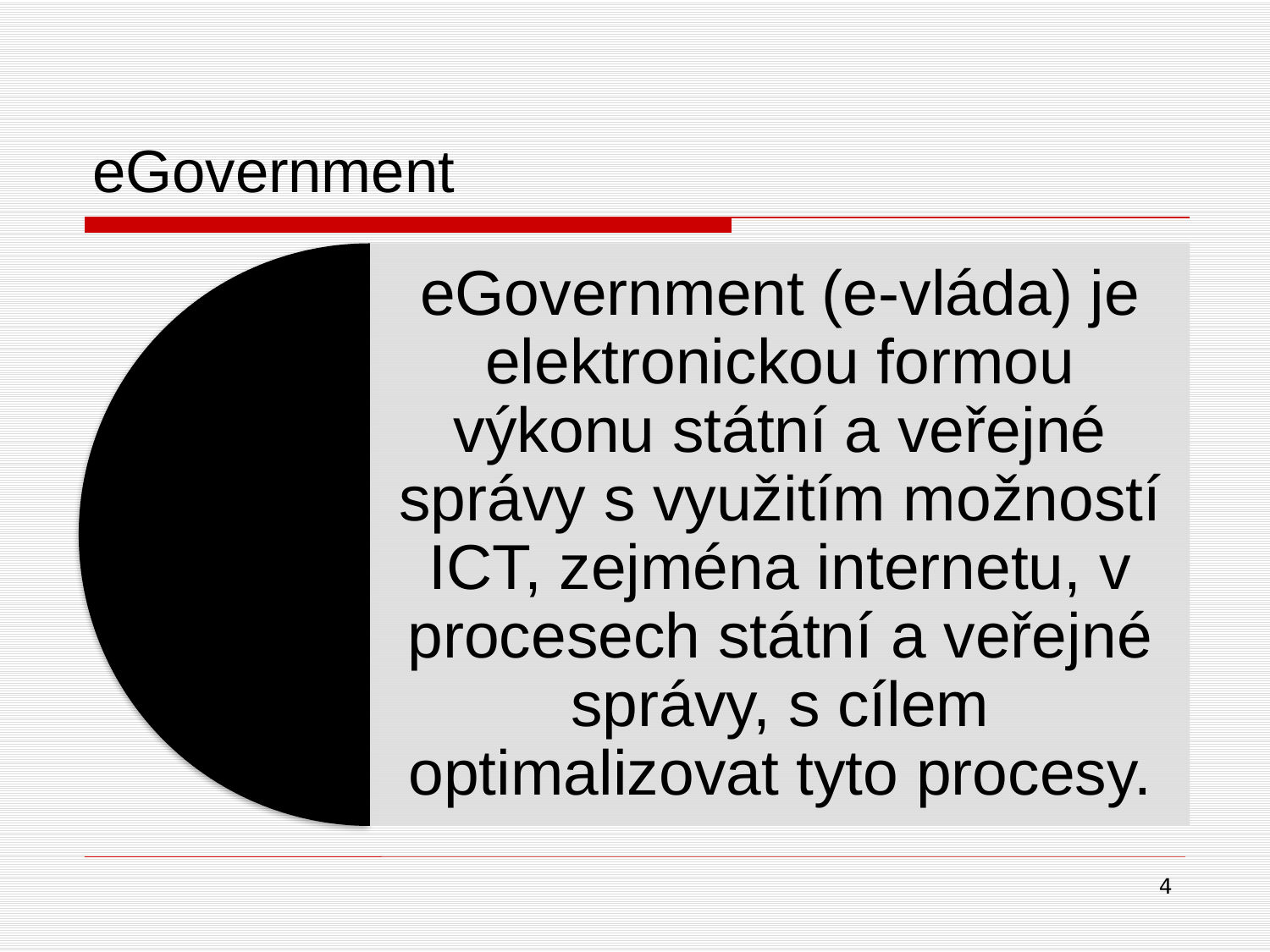

# eGovernment
eGovernment (e-vláda) je elektronickou formou výkonu státní a veřejné správy s využitím možností ICT, zejména internetu, v procesech státní a veřejné správy, s cílem optimalizovat tyto procesy.
4